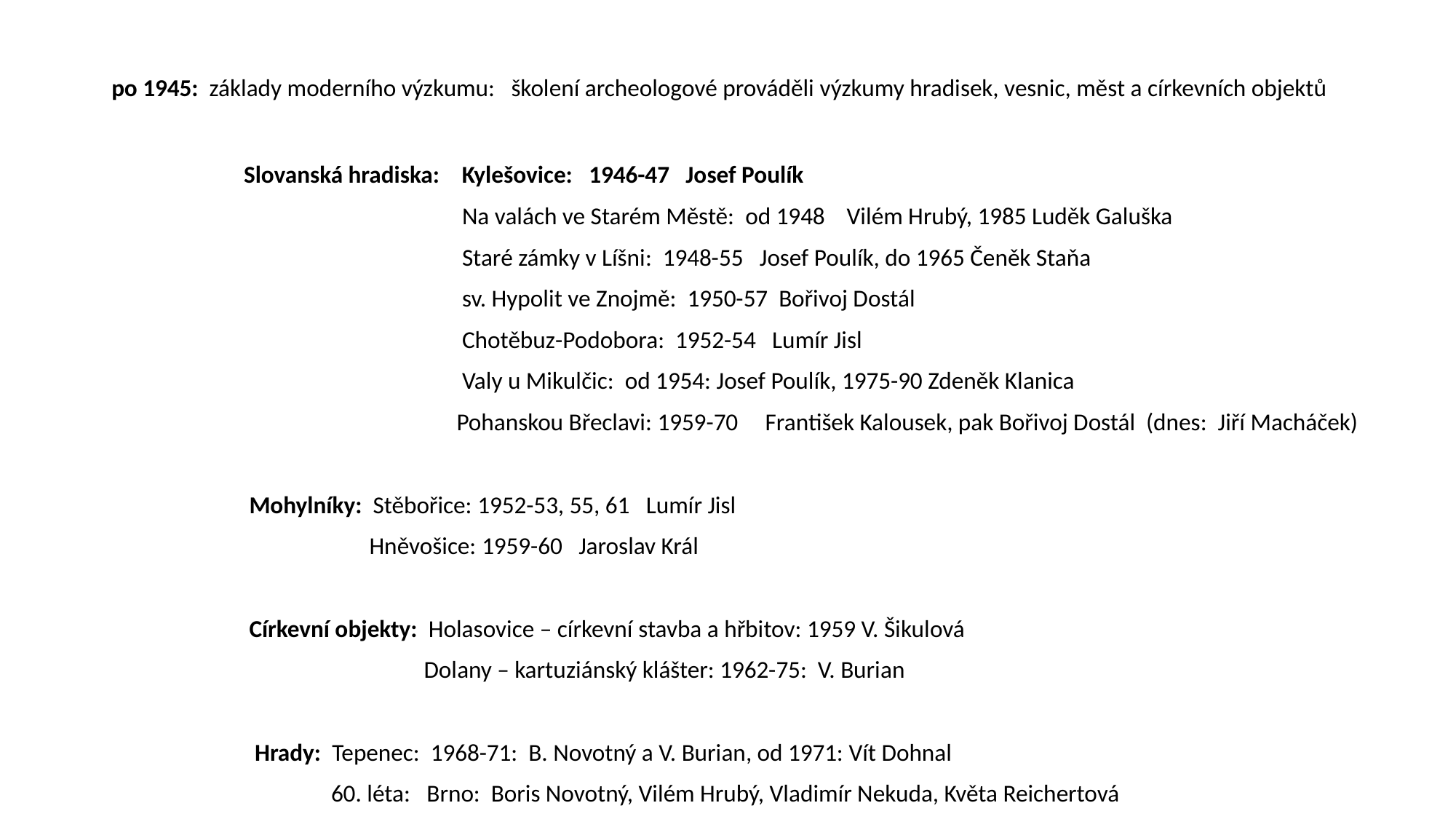

po 1945:  základy moderního výzkumu:   školení archeologové prováděli výzkumy hradisek, vesnic, měst a církevních objektů

                          Slovanská hradiska:    Kylešovice:   1946-47   Josef Poulík
                                                                  Na valách ve Starém Městě:  od 1948    Vilém Hrubý, 1985 Luděk Galuška
                                                                  Staré zámky v Líšni:  1948-55   Josef Poulík, do 1965 Čeněk Staňa
                                                                  sv. Hypolit ve Znojmě:  1950-57  Bořivoj Dostál
                                                                  Chotěbuz-Podobora:  1952-54   Lumír Jisl
                                                                  Valy u Mikulčic:  od 1954: Josef Poulík, 1975-90 Zdeněk Klanica
                                                                 Pohanskou Břeclavi: 1959-70     František Kalousek, pak Bořivoj Dostál  (dnes:  Jiří Macháček)

                           Mohylníky:  Stěbořice: 1952-53, 55, 61   Lumír Jisl
                                                 Hněvošice: 1959-60   Jaroslav Král

                           Církevní objekty:  Holasovice – církevní stavba a hřbitov: 1959 V. Šikulová
                                                           Dolany – kartuziánský klášter: 1962-75:  V. Burian

                            Hrady:  Tepenec:  1968-71:  B. Novotný a V. Burian, od 1971: Vít Dohnal
                                          60. léta:   Brno:  Boris Novotný, Vilém Hrubý, Vladimír Nekuda, Květa Reichertová